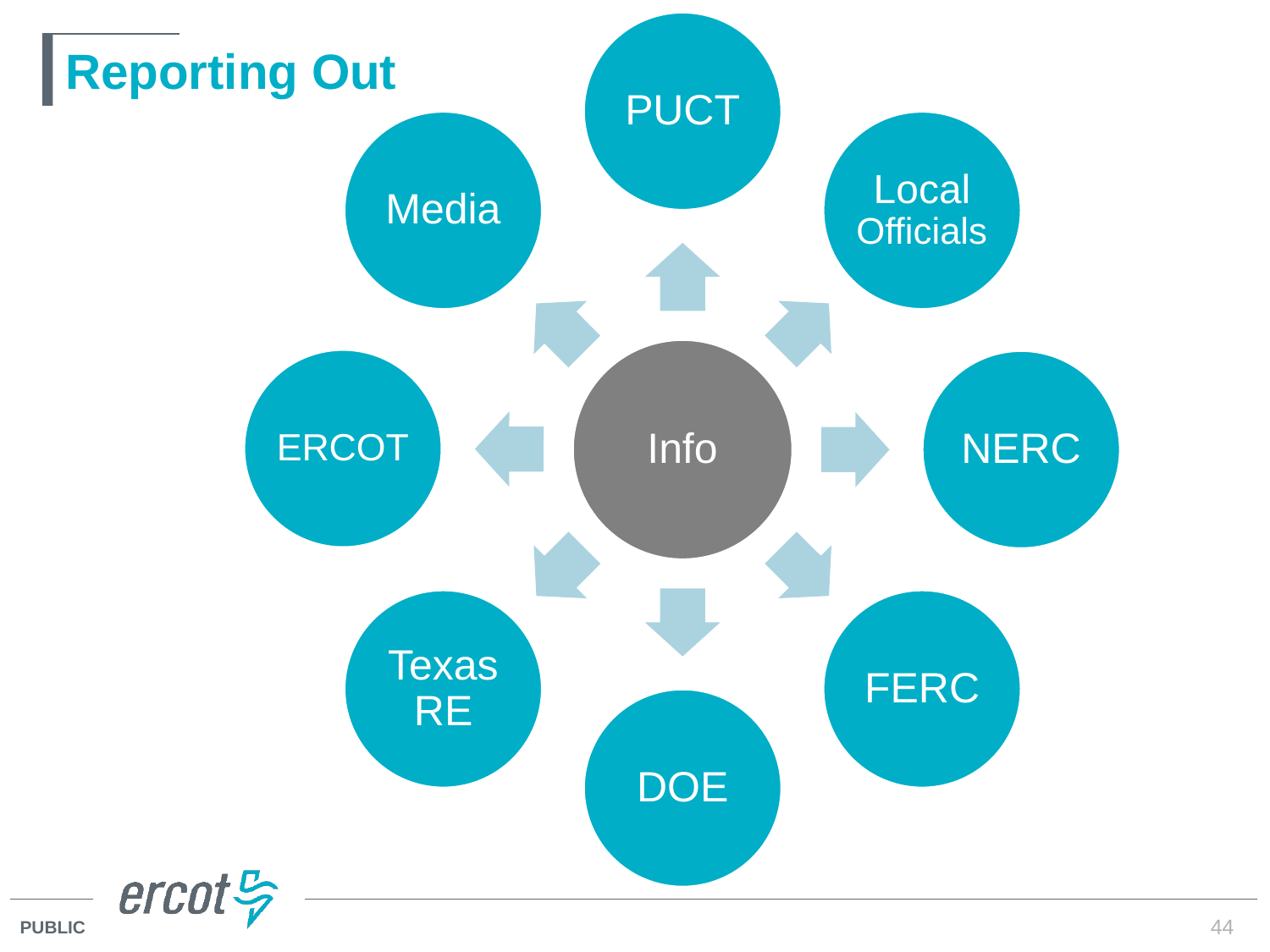

Info

PUCT

Local Officials

NERC

FERC

DOE

Texas RE

ERCOT

Media
# Reporting Out
44